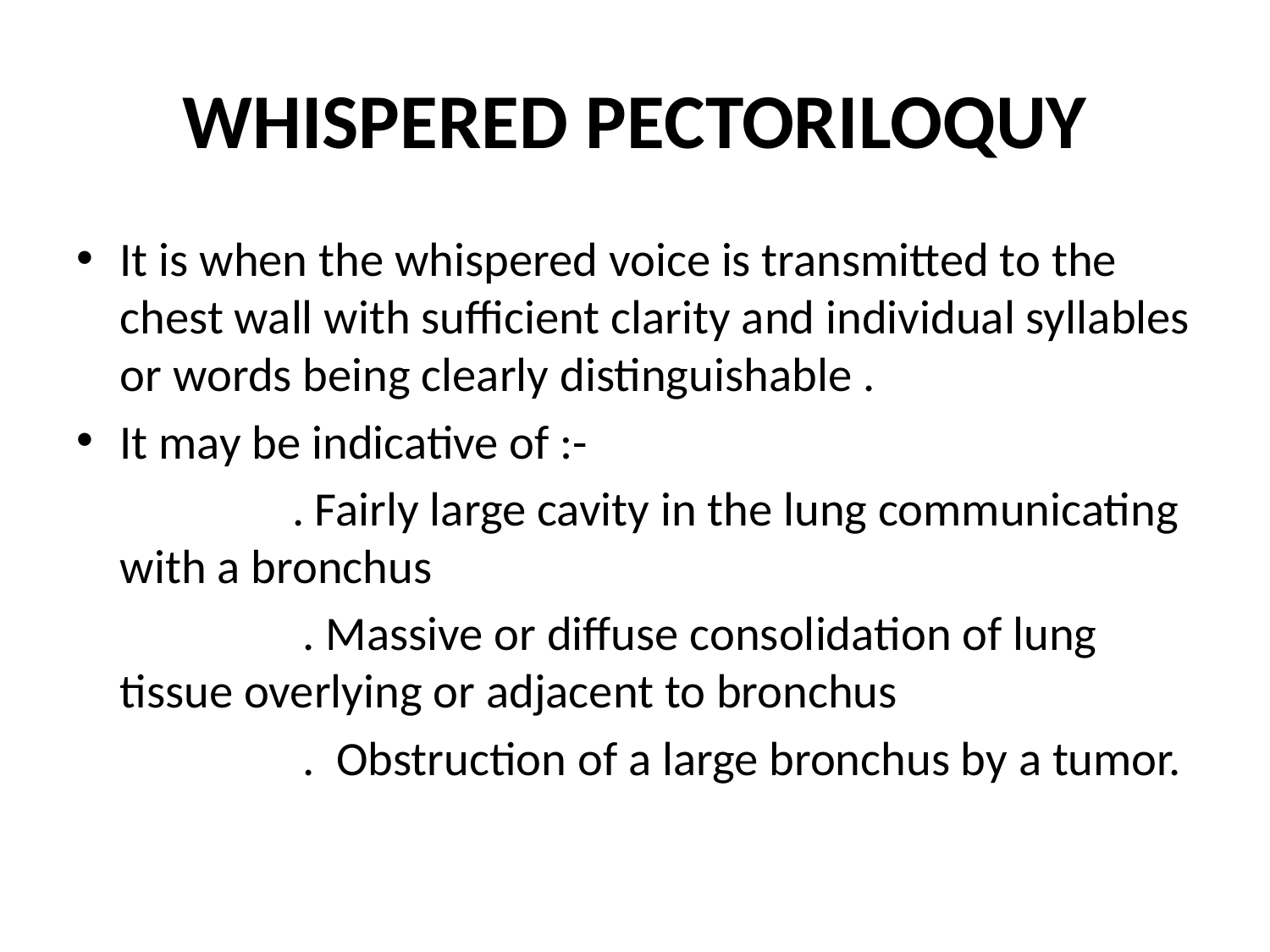

# WHISPERED PECTORILOQUY
It is when the whispered voice is transmitted to the chest wall with sufficient clarity and individual syllables or words being clearly distinguishable .
It may be indicative of :-
                    . Fairly large cavity in the lung communicating with a bronchus
                     . Massive or diffuse consolidation of lung tissue overlying or adjacent to bronchus
                     .  Obstruction of a large bronchus by a tumor.